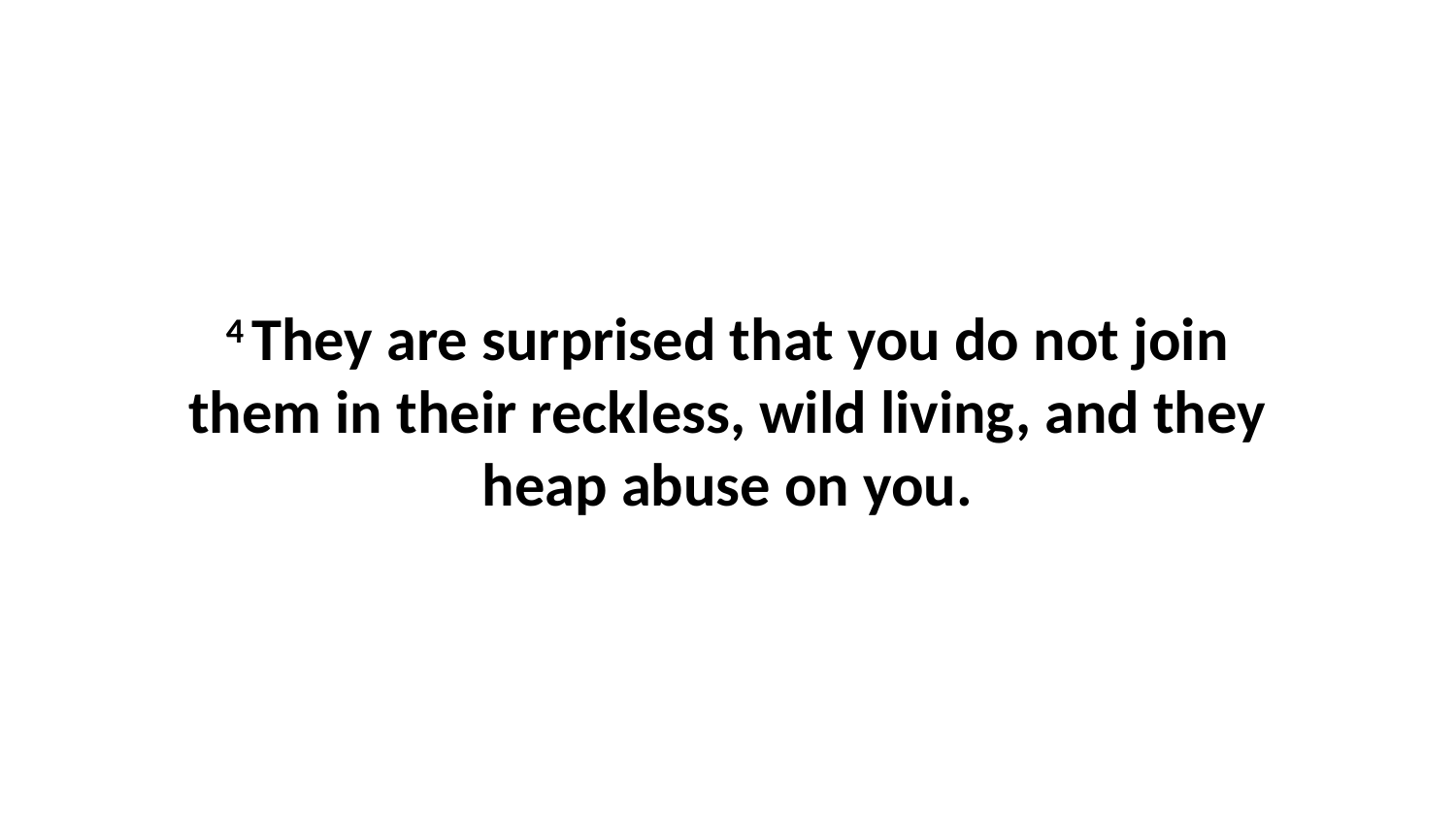

4 They are surprised that you do not join them in their reckless, wild living, and they heap abuse on you.